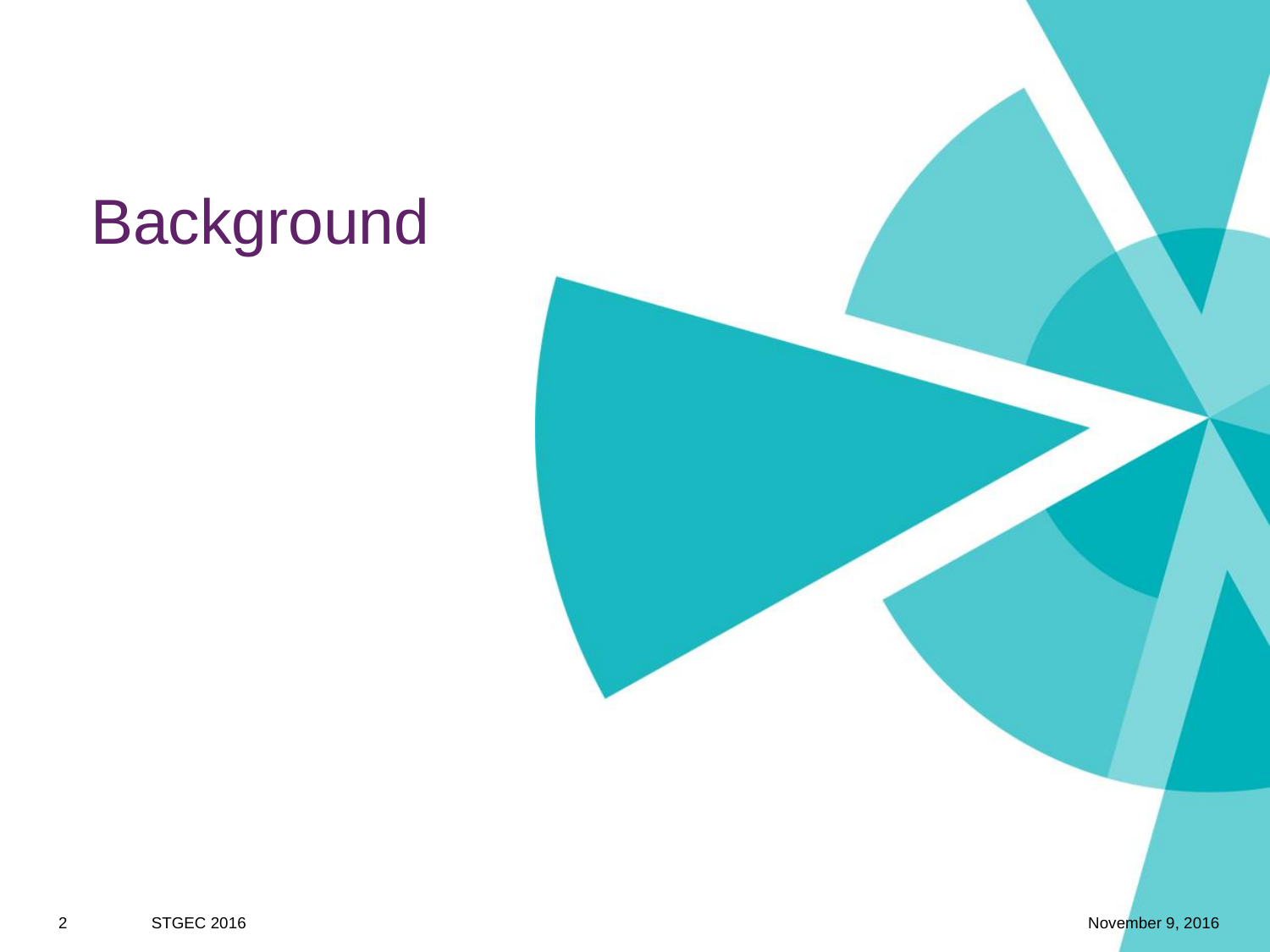

# Background

2
STGEC 2016
November 9, 2016